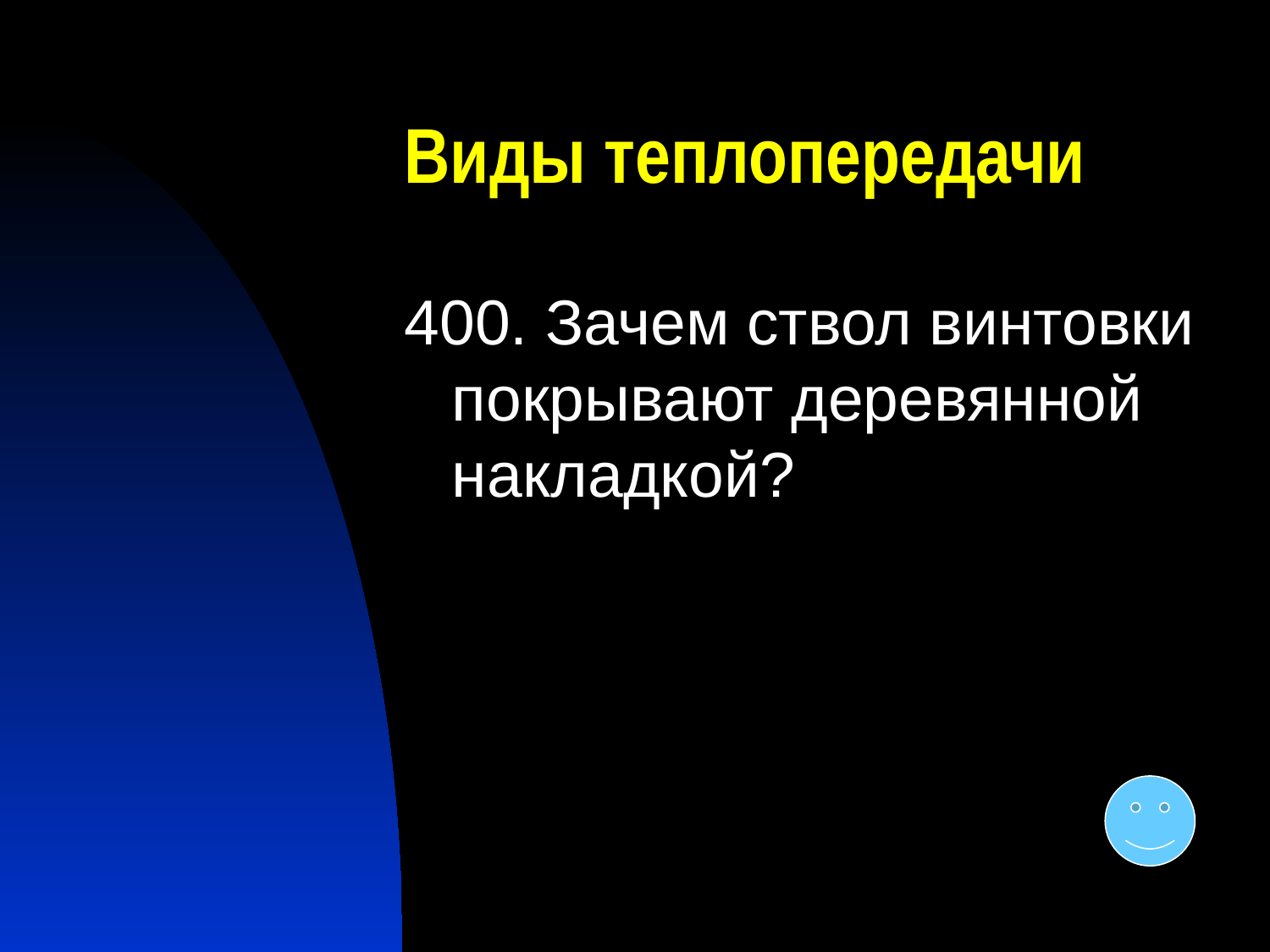

# Виды теплопередачи
400. Зачем ствол винтовки покрывают деревянной накладкой?